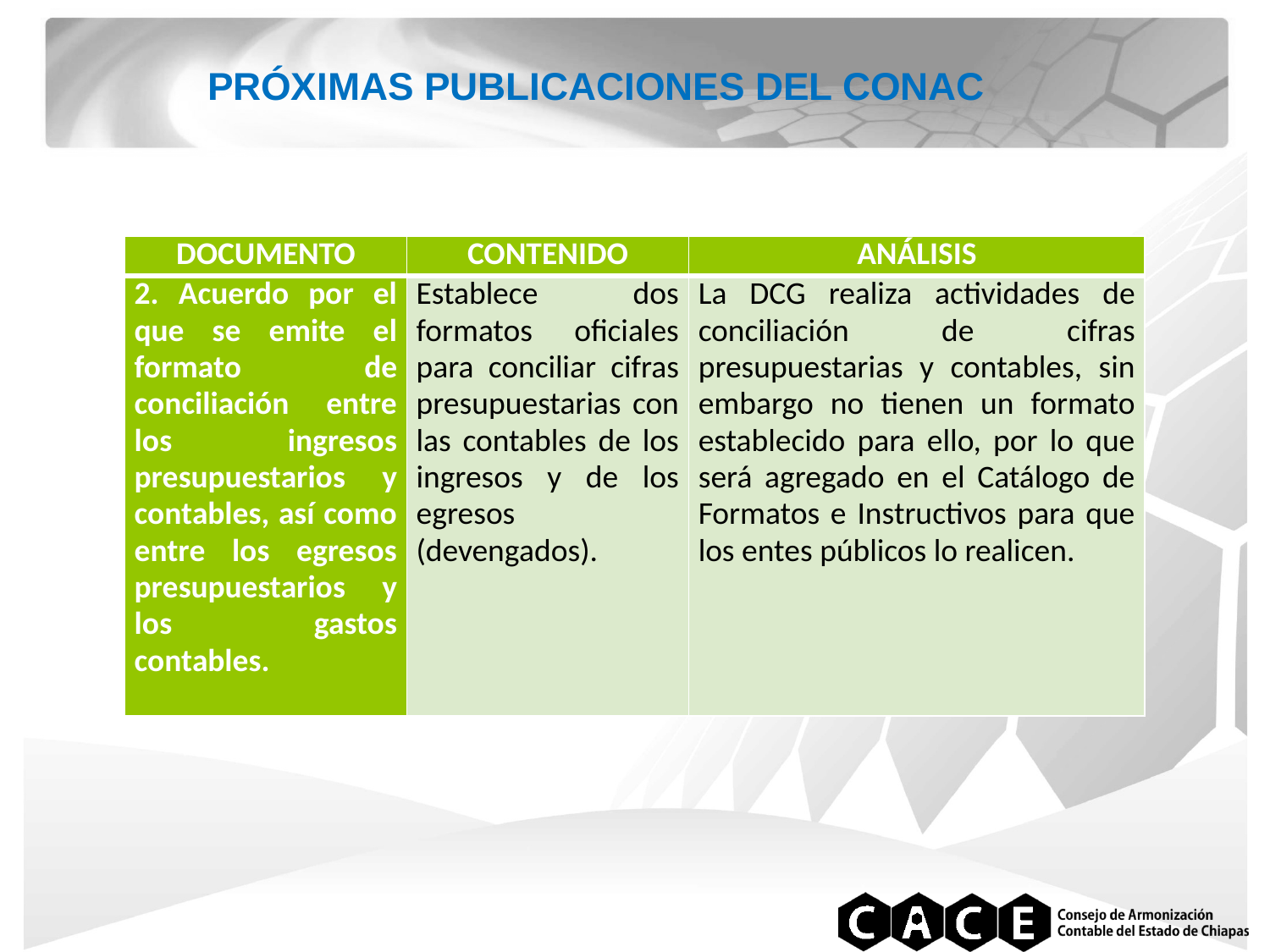

PRÓXIMAS PUBLICACIONES DEL CONAC
| DOCUMENTO | CONTENIDO | ANÁLISIS |
| --- | --- | --- |
| 2. Acuerdo por el que se emite el formato de conciliación entre los ingresos presupuestarios y contables, así como entre los egresos presupuestarios y los gastos contables. | Establece dos formatos oficiales para conciliar cifras presupuestarias con las contables de los ingresos y de los egresos (devengados). | La DCG realiza actividades de conciliación de cifras presupuestarias y contables, sin embargo no tienen un formato establecido para ello, por lo que será agregado en el Catálogo de Formatos e Instructivos para que los entes públicos lo realicen. |